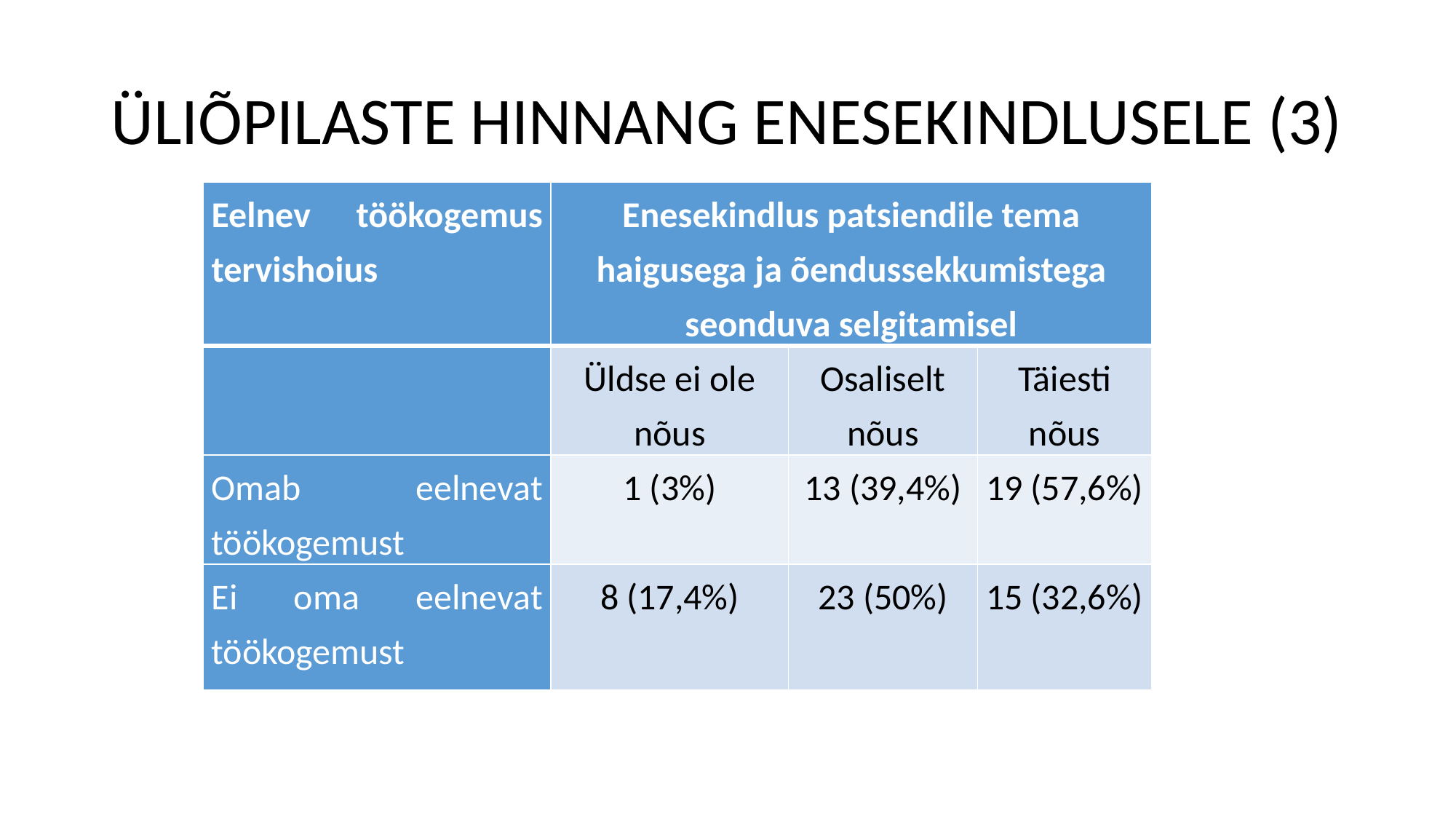

# ÜLIÕPILASTE HINNANG ENESEKINDLUSELE (3)
| Eelnev töökogemus tervishoius | Enesekindlus patsiendile tema haigusega ja õendussekkumistega seonduva selgitamisel |  |  |
| --- | --- | --- | --- |
|  | Üldse ei ole nõus | Osaliselt nõus | Täiesti nõus |
| Omab eelnevat töökogemust | 1 (3%) | 13 (39,4%) | 19 (57,6%) |
| Ei oma eelnevat töökogemust | 8 (17,4%) | 23 (50%) | 15 (32,6%) |